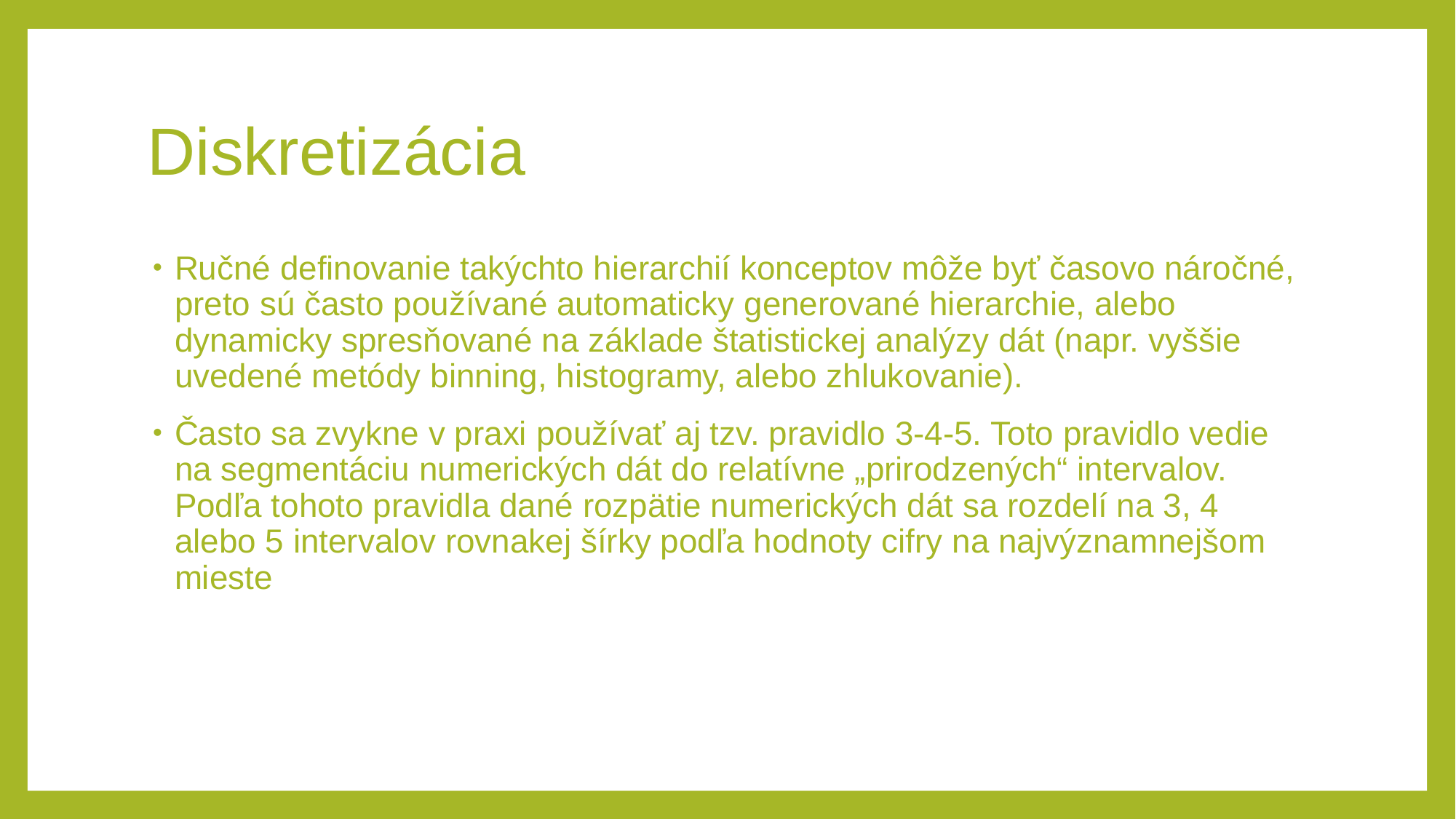

# Diskretizácia
Ručné definovanie takýchto hierarchií konceptov môže byť časovo náročné, preto sú často používané automaticky generované hierarchie, alebo dynamicky spresňované na základe štatistickej analýzy dát (napr. vyššie uvedené metódy binning, histogramy, alebo zhlukovanie).
Často sa zvykne v praxi používať aj tzv. pravidlo 3-4-5. Toto pravidlo vedie na segmentáciu numerických dát do relatívne „prirodzených“ intervalov. Podľa tohoto pravidla dané rozpätie numerických dát sa rozdelí na 3, 4 alebo 5 intervalov rovnakej šírky podľa hodnoty cifry na najvýznamnejšom mieste